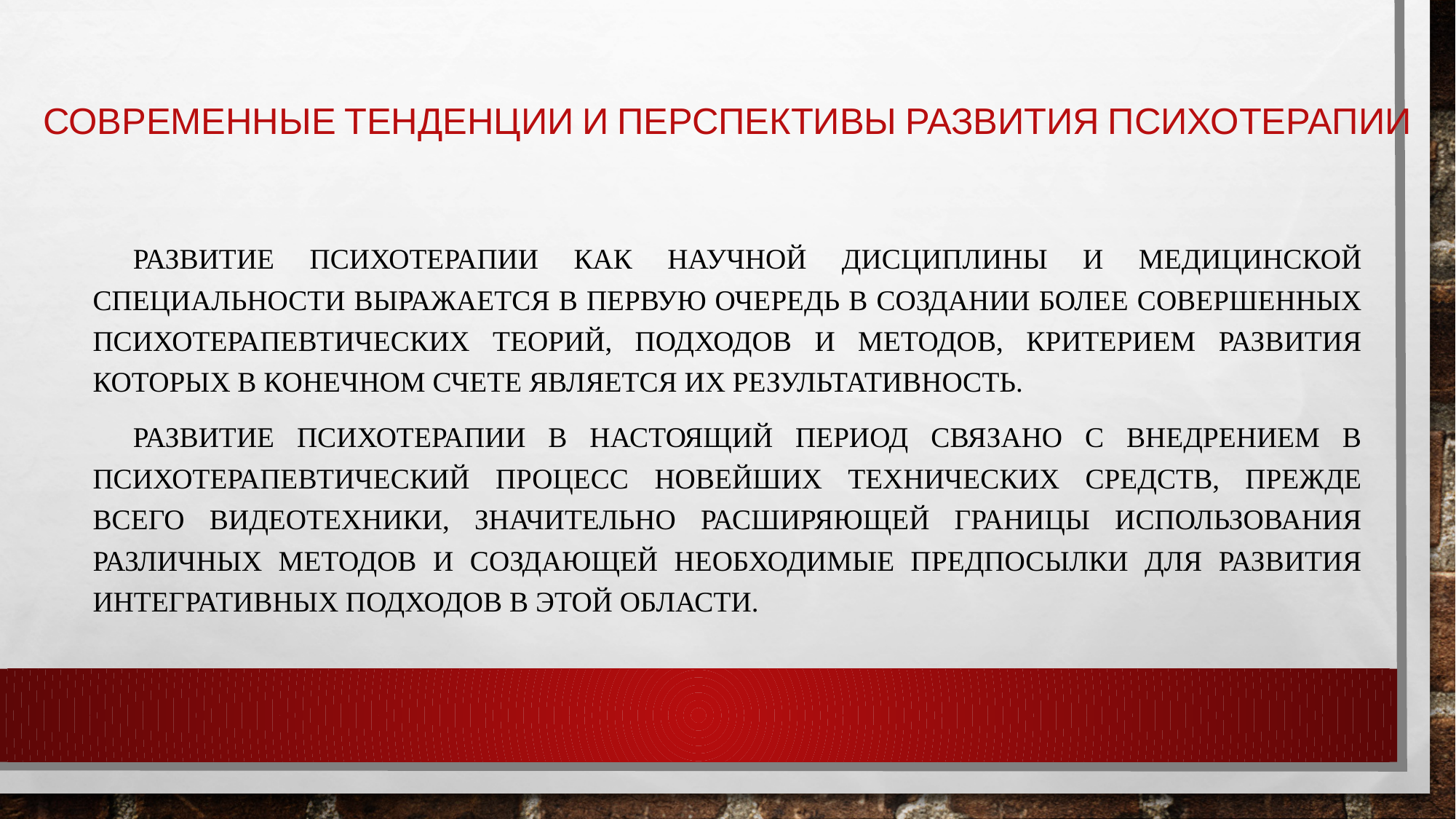

# СОВРЕМЕННЫЕ ТЕНДЕНЦИИ И ПЕРСПЕКТИВЫ РАЗВИТИЯ ПСИХОТЕРАПИИ
Развитие психотерапии как научной дисциплины и медицинской специальности выражается в первую очередь в создании более совершенных психотерапевтических теорий, подходов и методов, критерием развития которых в конечном счете является их результативность.
Развитие психотерапии в настоящий период связано с внедрением в психотерапевтический процесс новейших технических средств, прежде всего видеотехники, значительно расширяющей границы использования различных методов и создающей необходимые предпосылки для развития интегративных подходов в этой области.